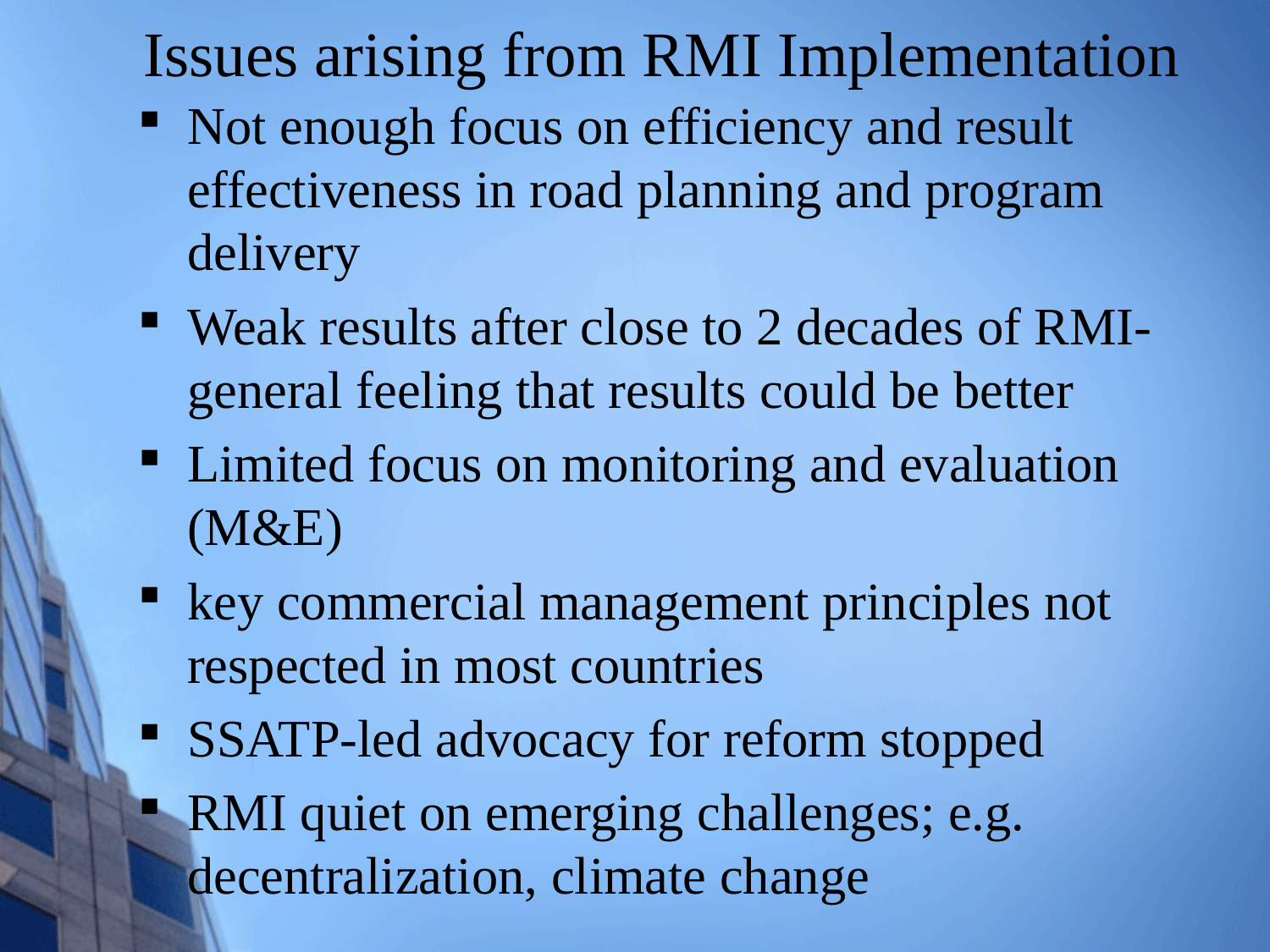

# Issues arising from RMI Implementation
Not enough focus on efficiency and result effectiveness in road planning and program delivery
Weak results after close to 2 decades of RMI-general feeling that results could be better
Limited focus on monitoring and evaluation (M&E)
key commercial management principles not respected in most countries
SSATP-led advocacy for reform stopped
RMI quiet on emerging challenges; e.g.  decentralization, climate change